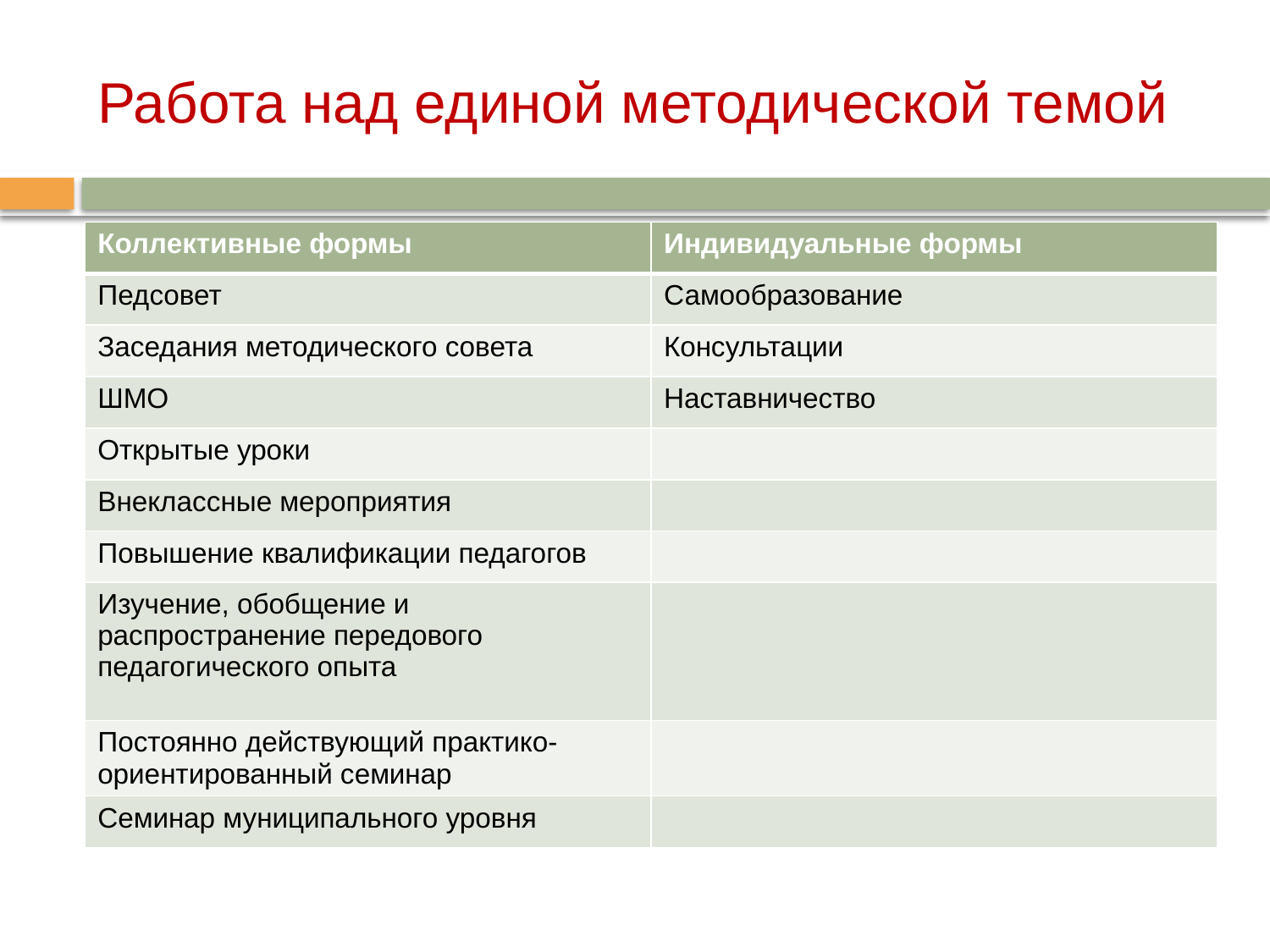

# Работа над единой методической темой
| Коллективные формы | Индивидуальные формы |
| --- | --- |
| Педсовет | Самообразование |
| Заседания методического совета | Консультации |
| ШМО | Наставничество |
| Открытые уроки |  |
| Внеклассные мероприятия |  |
| Повышение квалификации педагогов |  |
| Изучение, обобщение и распространение передового педагогического опыта |  |
| Постоянно действующий практико-ориентированный семинар |  |
| Семинар муниципального уровня |  |